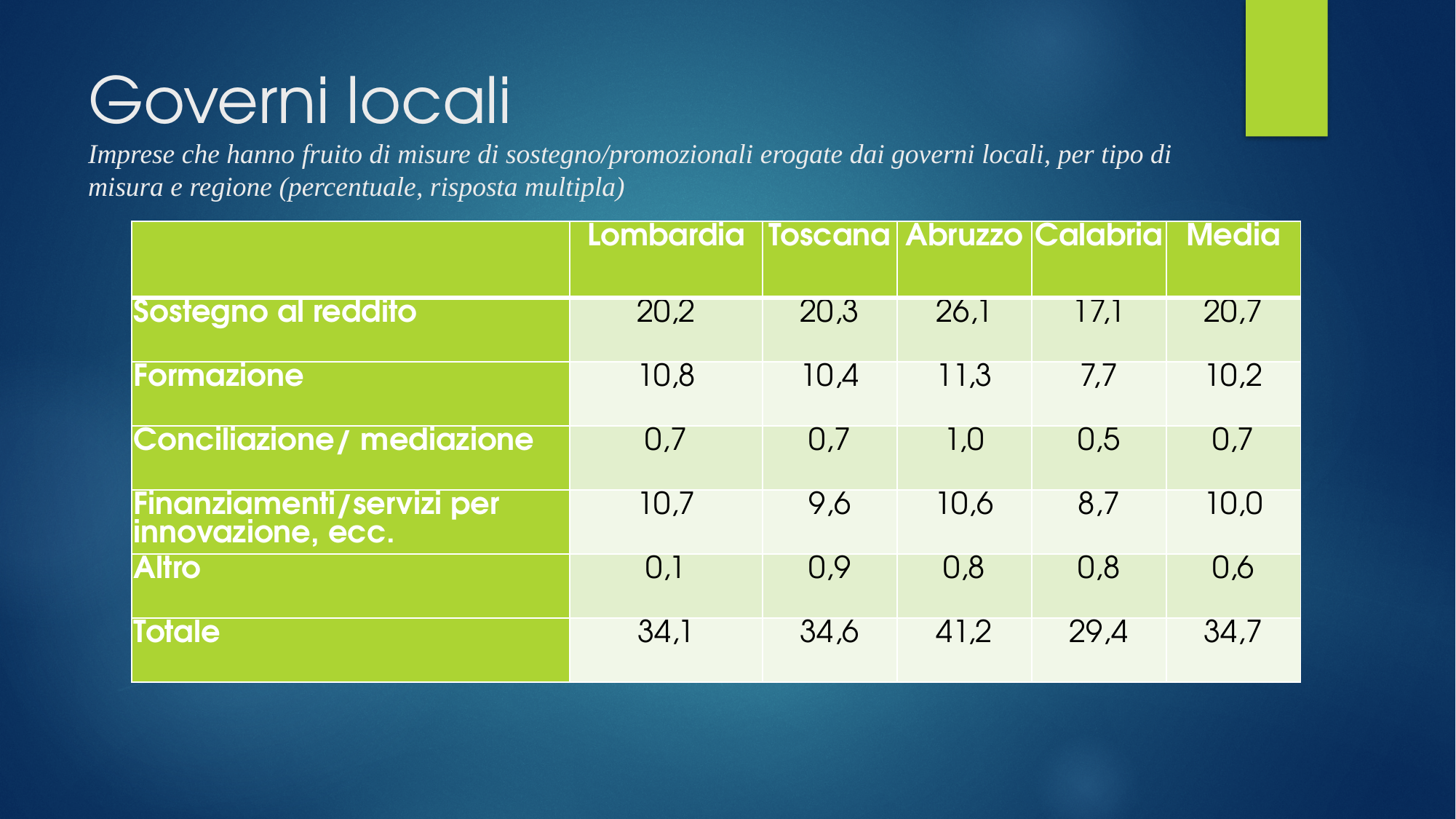

# Governi locali Imprese che hanno fruito di misure di sostegno/promozionali erogate dai governi locali, per tipo di misura e regione (percentuale, risposta multipla)
|  | Lombardia | Toscana | Abruzzo | Calabria | Media |
| --- | --- | --- | --- | --- | --- |
| Sostegno al reddito | 20,2 | 20,3 | 26,1 | 17,1 | 20,7 |
| Formazione | 10,8 | 10,4 | 11,3 | 7,7 | 10,2 |
| Conciliazione/ mediazione | 0,7 | 0,7 | 1,0 | 0,5 | 0,7 |
| Finanziamenti/servizi per innovazione, ecc. | 10,7 | 9,6 | 10,6 | 8,7 | 10,0 |
| Altro | 0,1 | 0,9 | 0,8 | 0,8 | 0,6 |
| Totale | 34,1 | 34,6 | 41,2 | 29,4 | 34,7 |